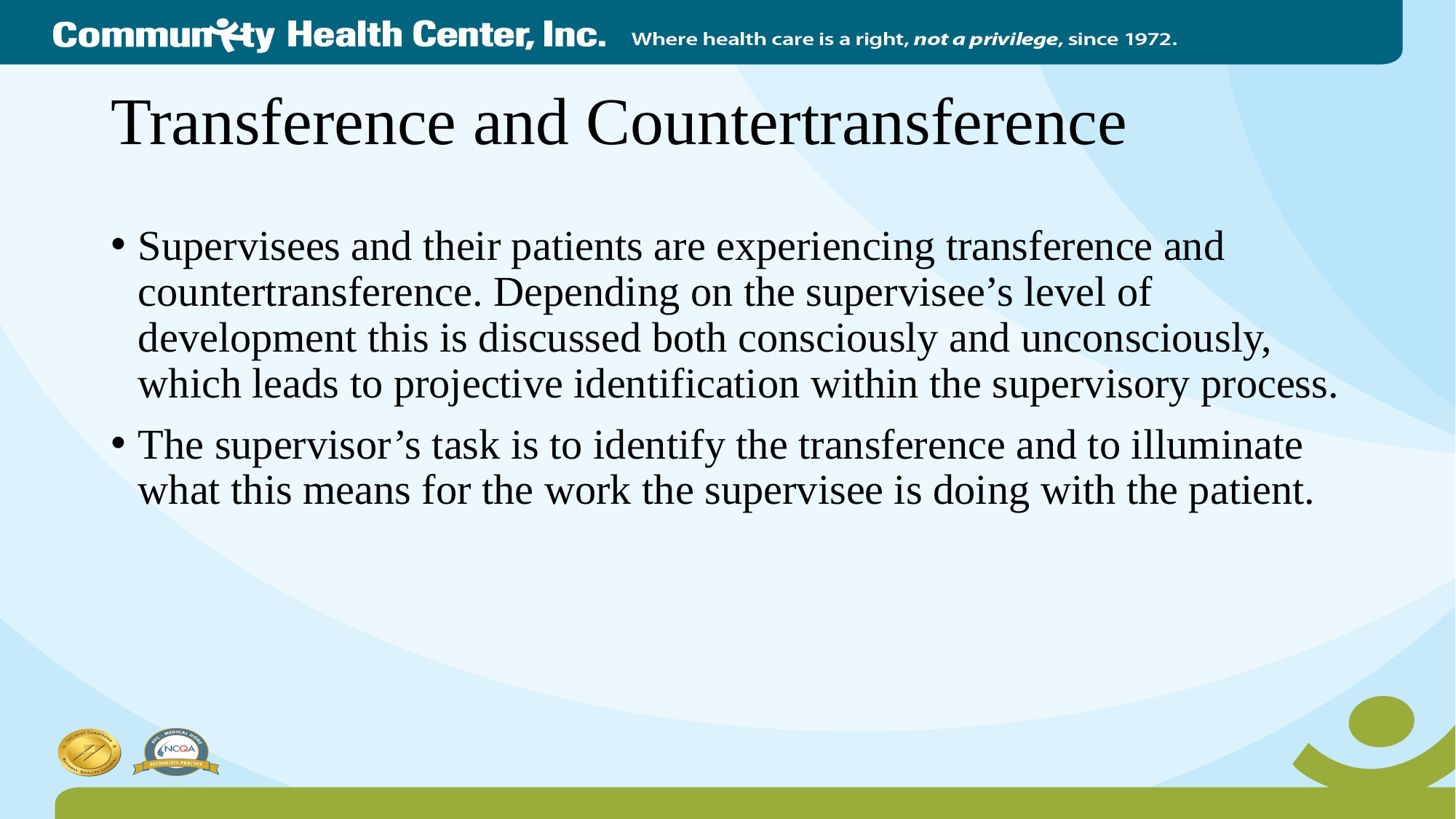

# Transference and Countertransference
Supervisees and their patients are experiencing transference and countertransference. Depending on the supervisee’s level of development this is discussed both consciously and unconsciously, which leads to projective identification within the supervisory process.
The supervisor’s task is to identify the transference and to illuminate what this means for the work the supervisee is doing with the patient.